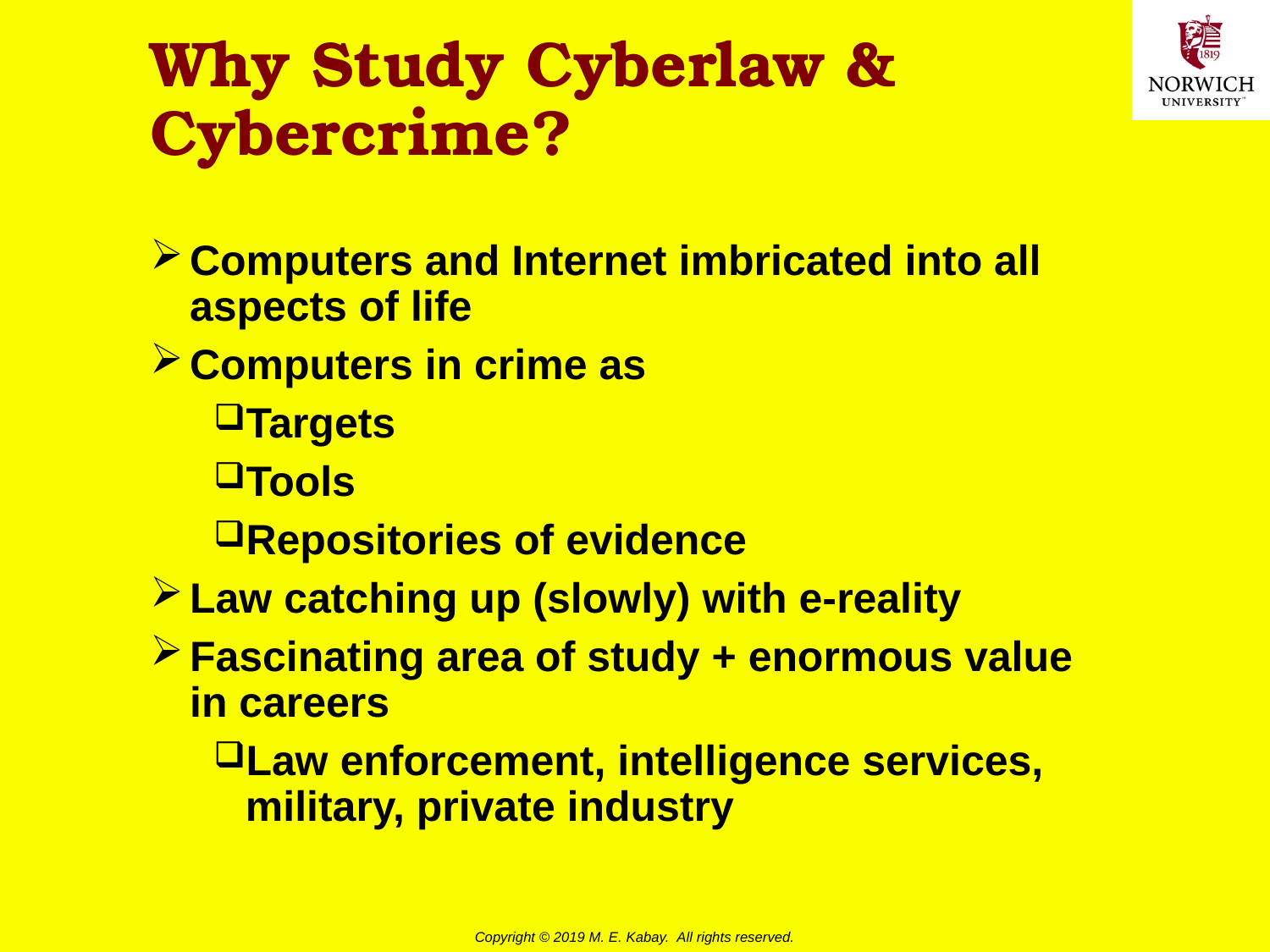

# Why Study Cyberlaw & Cybercrime?
Computers and Internet imbricated into all aspects of life
Computers in crime as
Targets
Tools
Repositories of evidence
Law catching up (slowly) with e-reality
Fascinating area of study + enormous value in careers
Law enforcement, intelligence services, military, private industry